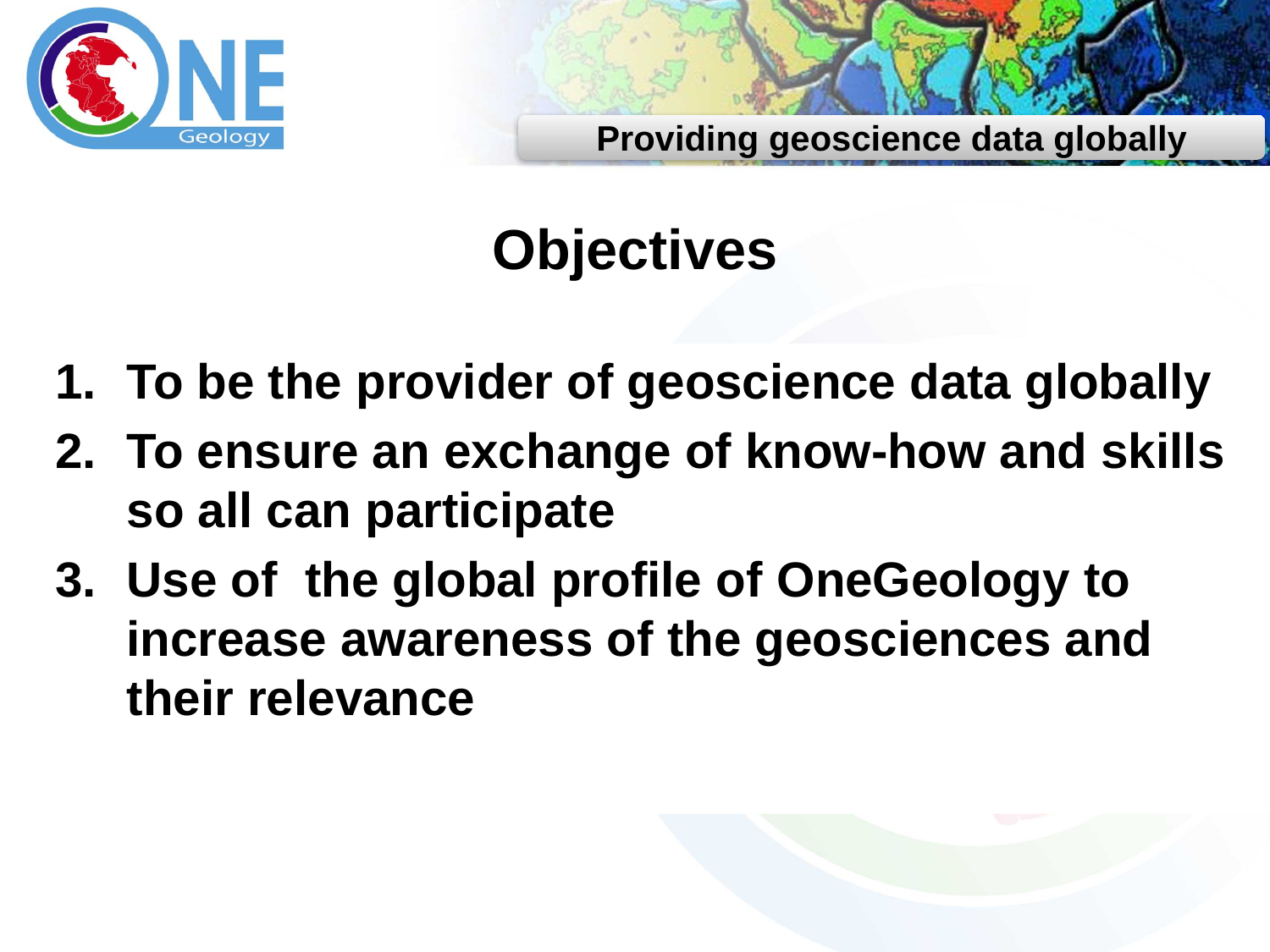

Objectives
To be the provider of geoscience data globally
To ensure an exchange of know-how and skills so all can participate
Use of  the global profile of OneGeology to increase awareness of the geosciences and their relevance